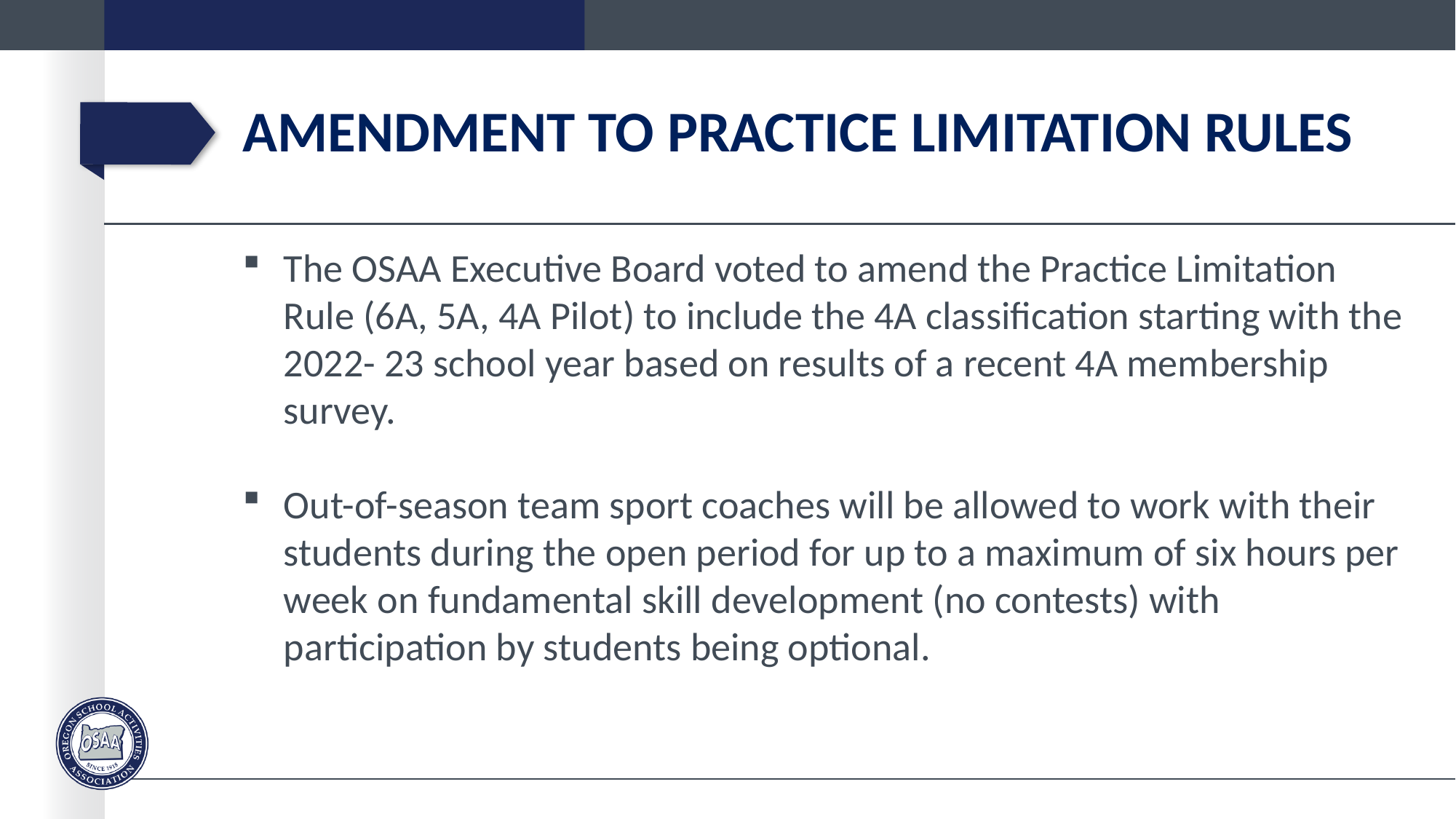

# Amendment to Practice Limitation Rules
The OSAA Executive Board voted to amend the Practice Limitation Rule (6A, 5A, 4A Pilot) to include the 4A classification starting with the 2022- 23 school year based on results of a recent 4A membership survey.

Out-of-season team sport coaches will be allowed to work with their students during the open period for up to a maximum of six hours per week on fundamental skill development (no contests) with participation by students being optional.